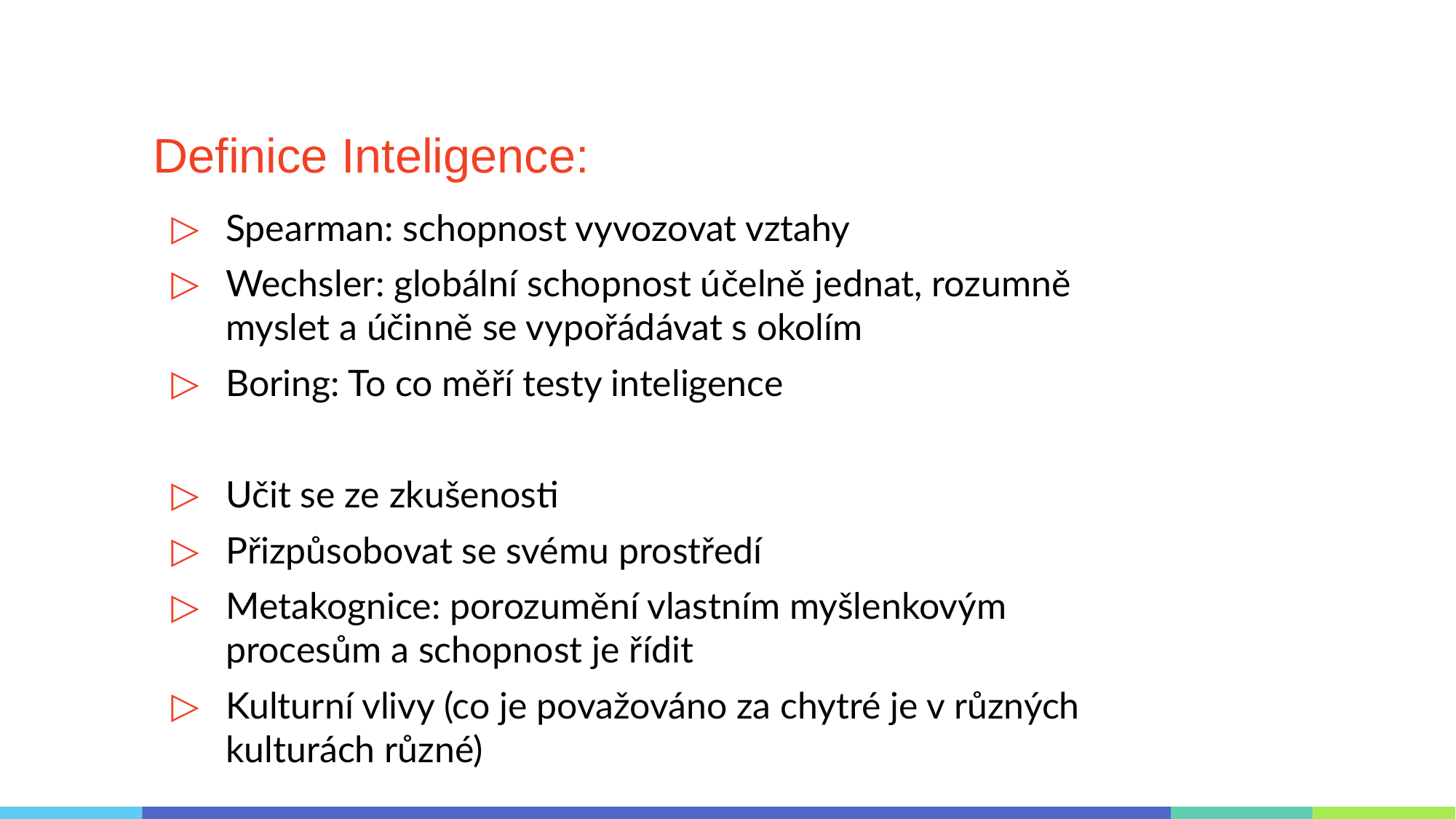

# Definice Inteligence:
Spearman: schopnost vyvozovat vztahy
Wechsler: globální schopnost účelně jednat, rozumně myslet a účinně se vypořádávat s okolím
Boring: To co měří testy inteligence

Učit se ze zkušenosti
Přizpůsobovat se svému prostředí
Metakognice: porozumění vlastním myšlenkovým procesům a schopnost je řídit
Kulturní vlivy (co je považováno za chytré je v různých kulturách různé)